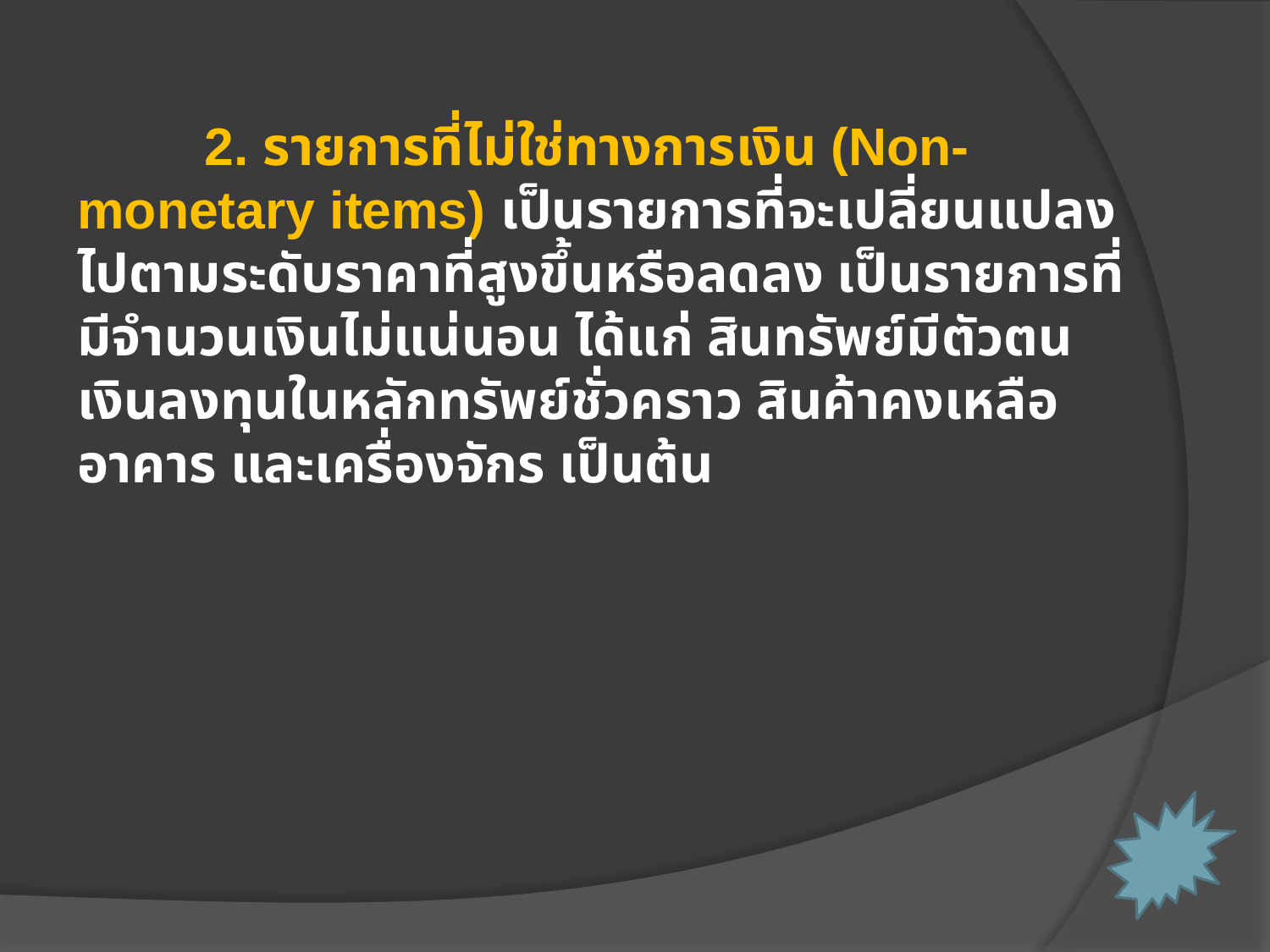

2. รายการที่ไม่ใช่ทางการเงิน (Non-monetary items) เป็นรายการที่จะเปลี่ยนแปลงไปตามระดับราคาที่สูงขึ้นหรือลดลง เป็นรายการที่มีจำนวนเงินไม่แน่นอน ได้แก่ สินทรัพย์มีตัวตน เงินลงทุนในหลักทรัพย์ชั่วคราว สินค้าคงเหลือ อาคาร และเครื่องจักร เป็นต้น